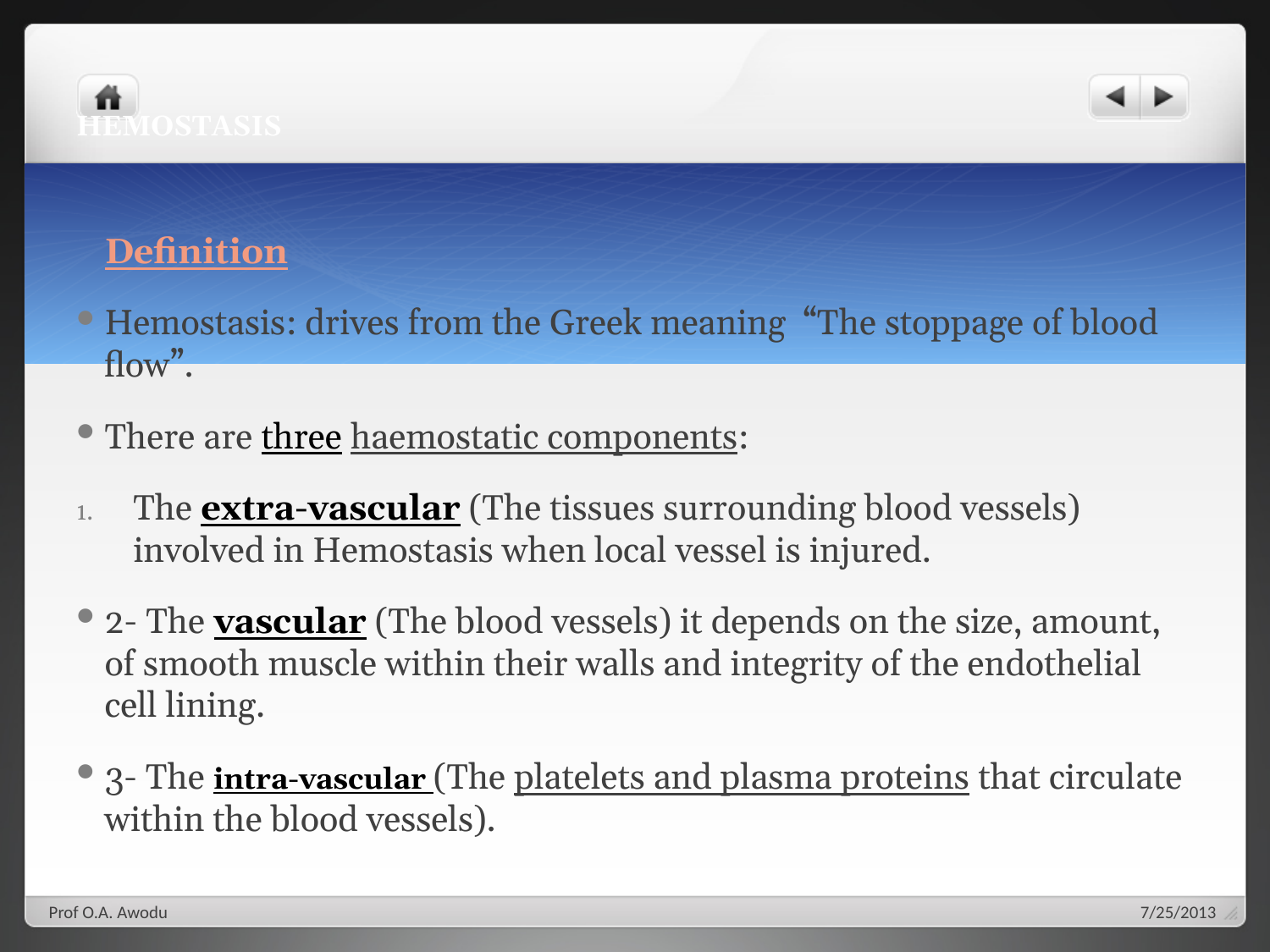

# HEMOSTASIS
	Definition
Hemostasis: drives from the Greek meaning  “The stoppage of blood flow”.
There are three haemostatic components:
The extra-vascular (The tissues surrounding blood vessels) involved in Hemostasis when local vessel is injured.
2- The vascular (The blood vessels) it depends on the size, amount, of smooth muscle within their walls and integrity of the endothelial cell lining.
3- The intra-vascular (The platelets and plasma proteins that circulate within the blood vessels).
Prof O.A. Awodu
7/25/2013